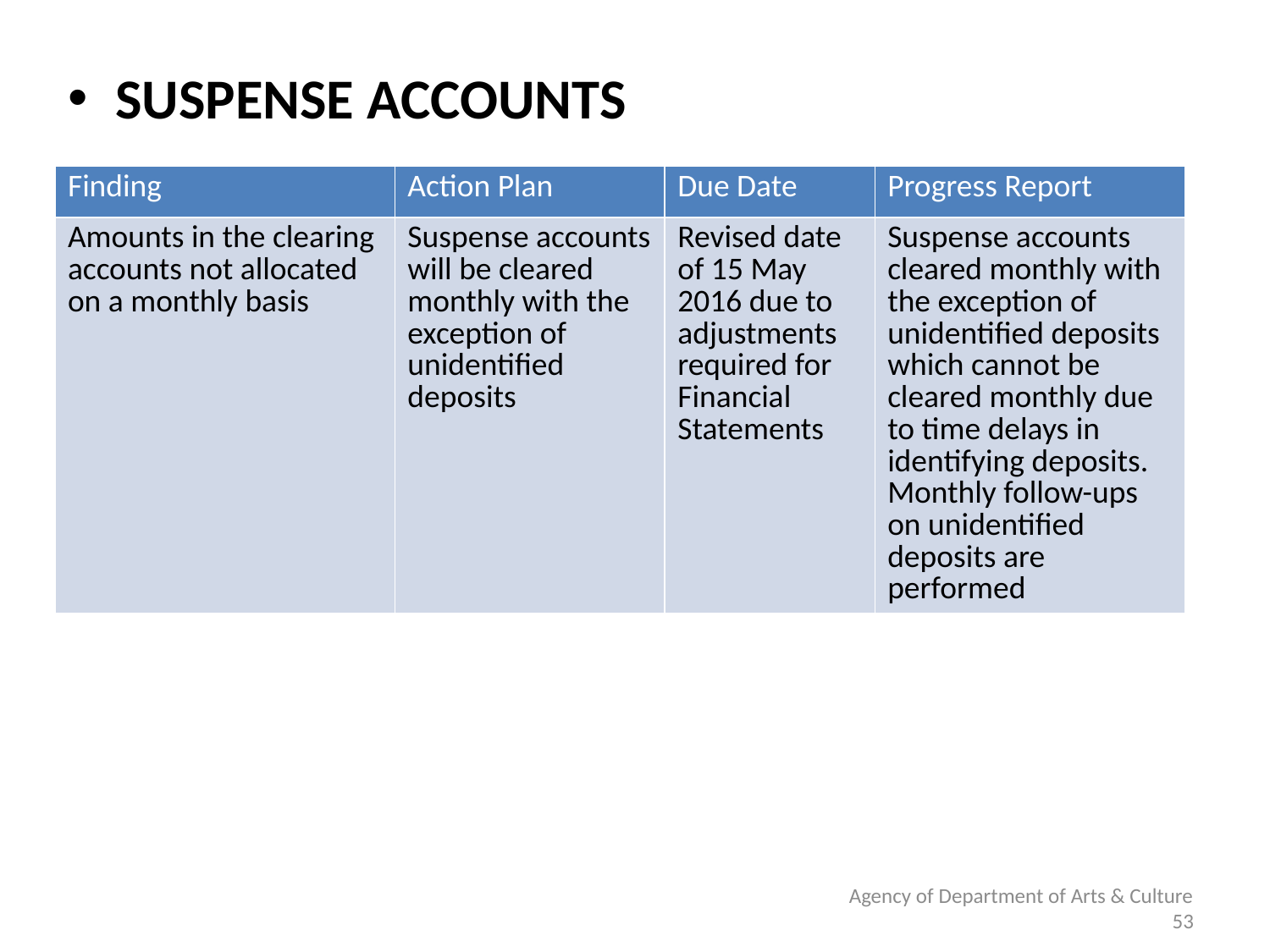

SUSPENSE ACCOUNTS
| Finding | Action Plan | Due Date | Progress Report |
| --- | --- | --- | --- |
| Amounts in the clearing accounts not allocated on a monthly basis | Suspense accounts will be cleared monthly with the exception of unidentified deposits | Revised date of 15 May 2016 due to adjustments required for Financial Statements | Suspense accounts cleared monthly with the exception of unidentified deposits which cannot be cleared monthly due to time delays in identifying deposits. Monthly follow-ups on unidentified deposits are performed |
Agency of Department of Arts & Culture
53